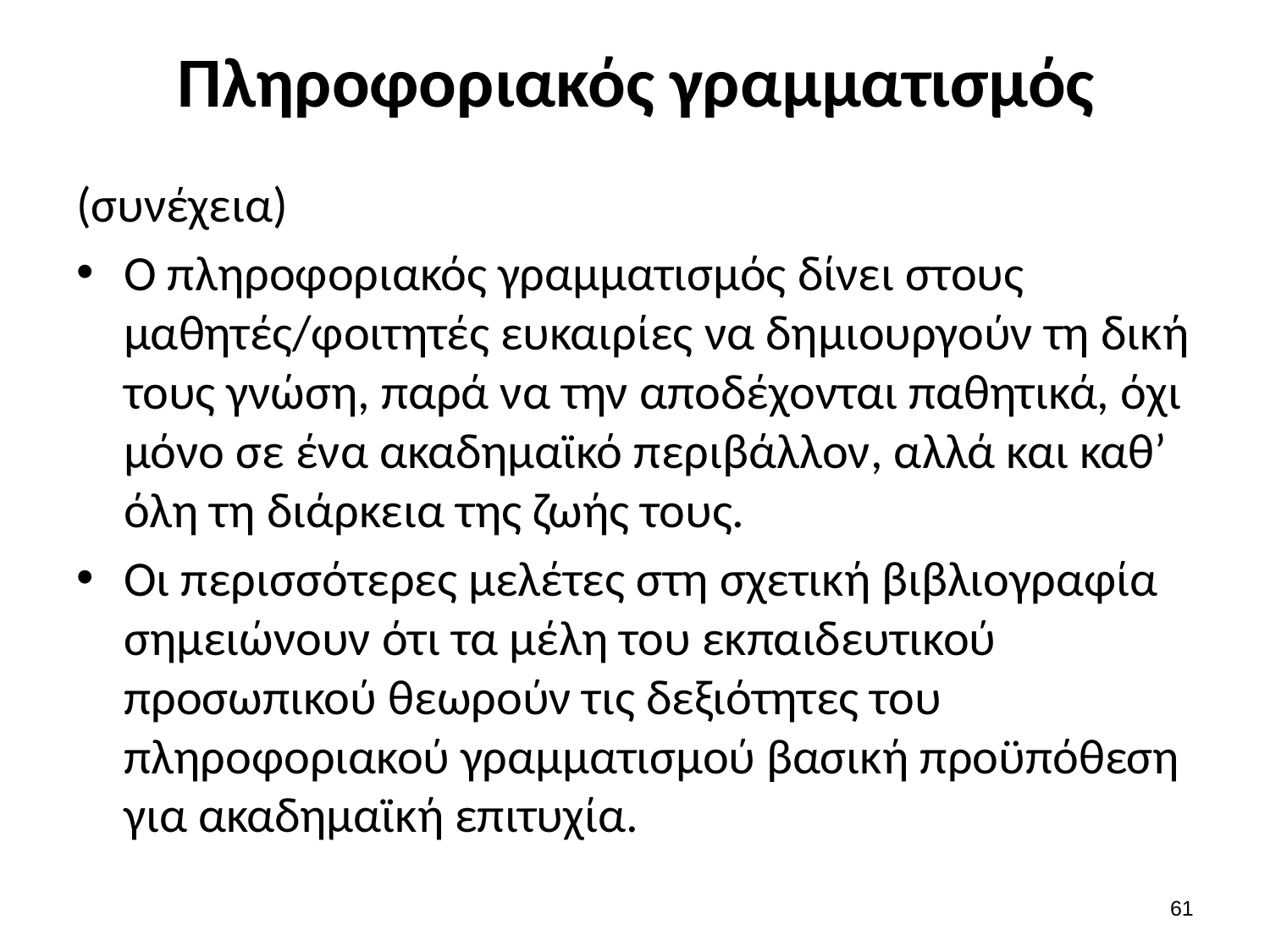

# Πληροφοριακός γραμματισμός
(συνέχεια)
Ο πληροφοριακός γραμματισμός δίνει στους μαθητές/φοιτητές ευκαιρίες να δημιουργούν τη δική τους γνώση, παρά να την αποδέχονται παθητικά, όχι μόνο σε ένα ακαδημαϊκό περιβάλλον, αλλά και καθ’ όλη τη διάρκεια της ζωής τους.
Οι περισσότερες μελέτες στη σχετική βιβλιογραφία σημειώνουν ότι τα μέλη του εκπαιδευτικού προσωπικού θεωρούν τις δεξιότητες του πληροφοριακού γραμματισμού βασική προϋπόθεση για ακαδημαϊκή επιτυχία.
61